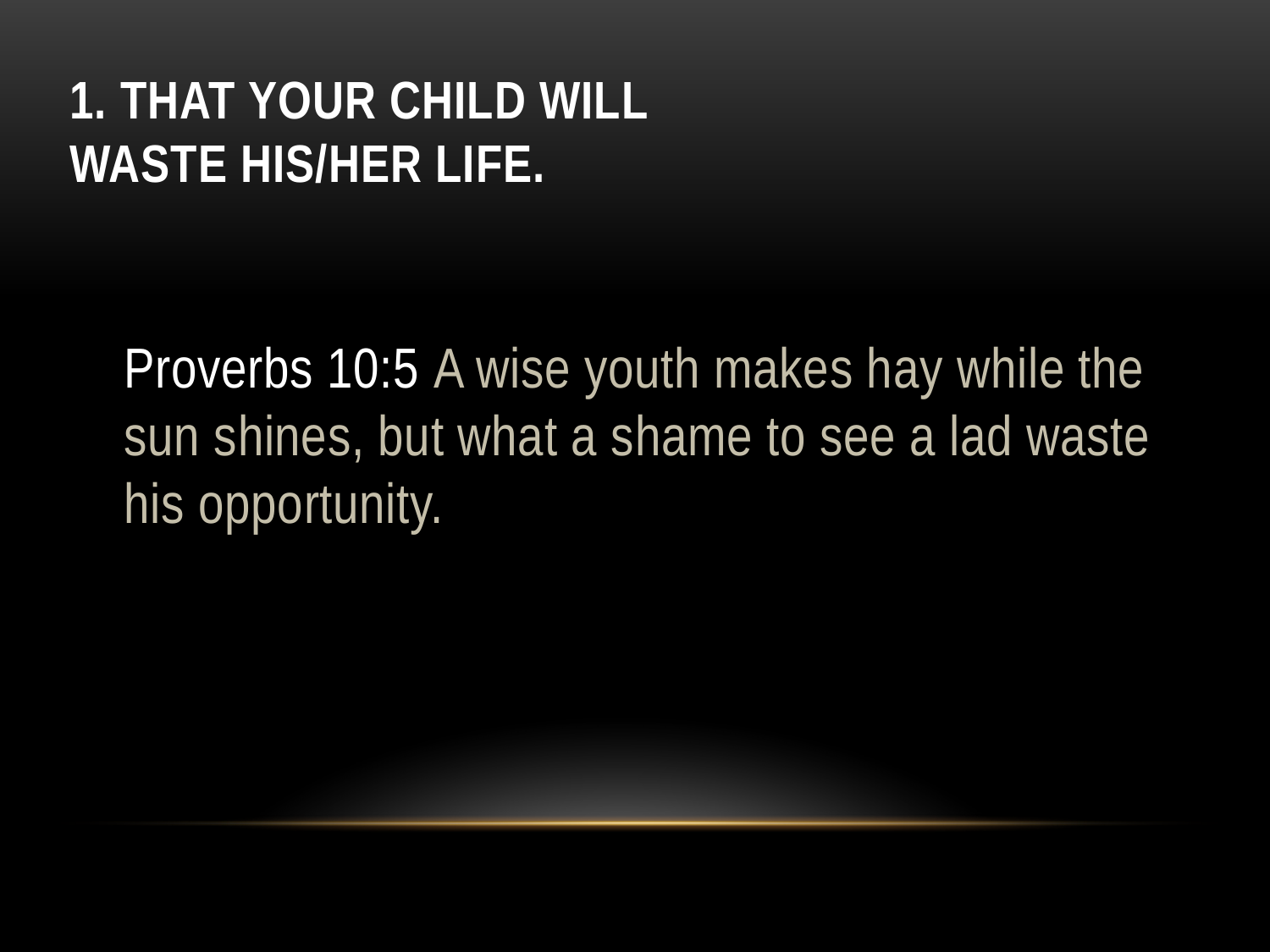

# 1. That your child will waste his/her life.
Proverbs 10:5 A wise youth makes hay while the sun shines, but what a shame to see a lad waste his opportunity.